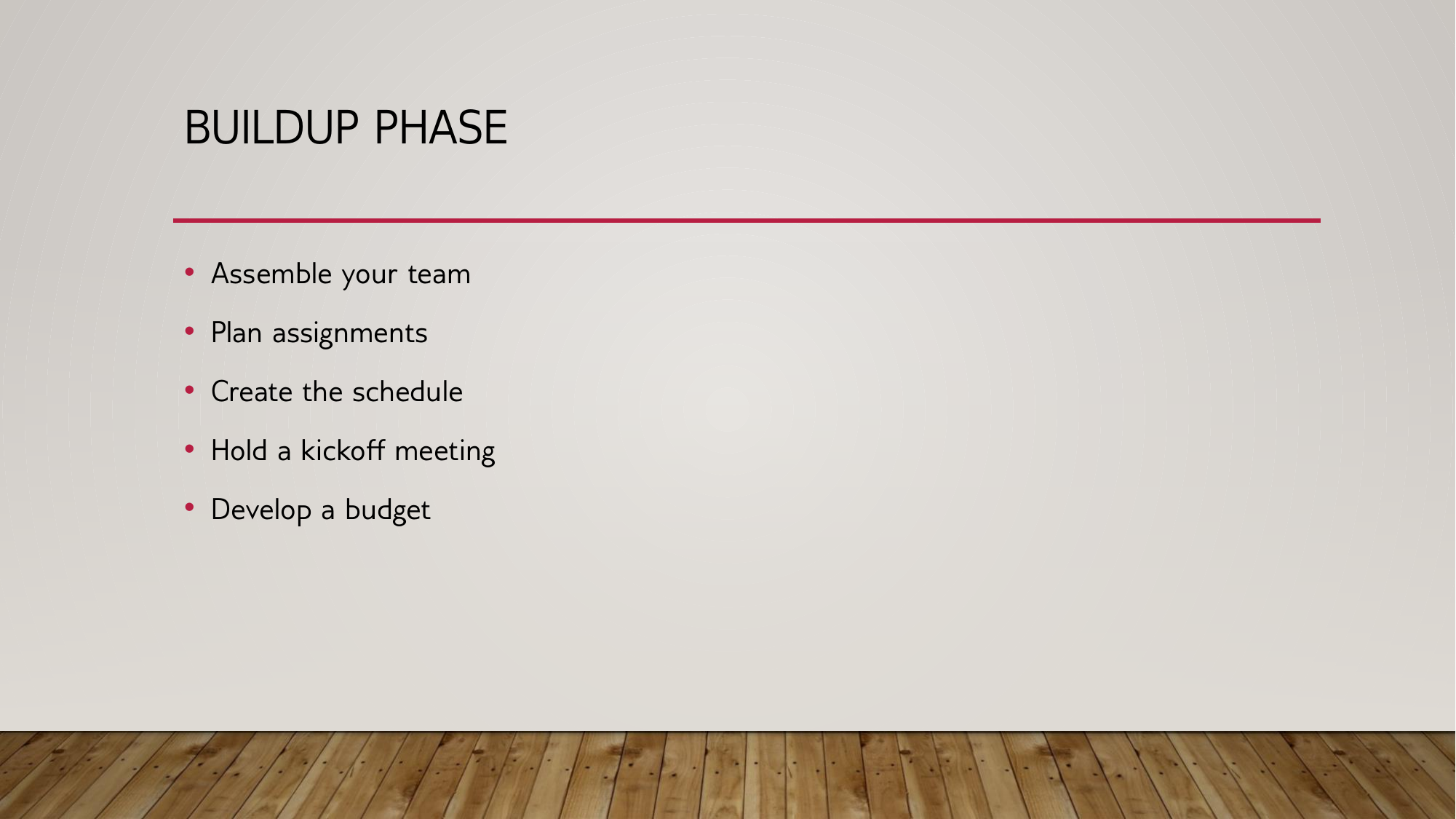

# Buildup phase
Assemble your team
Plan assignments
Create the schedule
Hold a kickoff meeting
Develop a budget